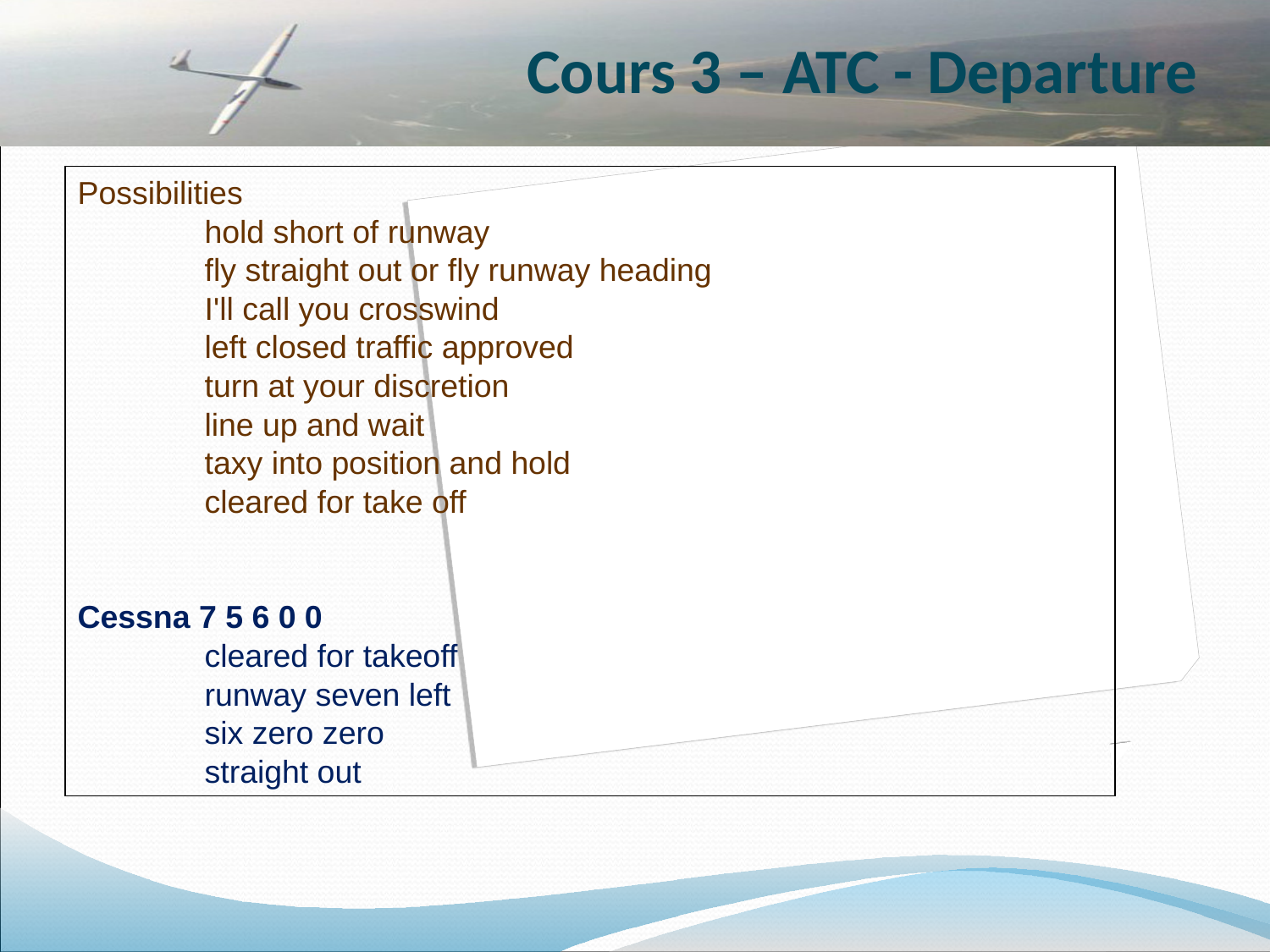

Cours 3 – ATC - Departure
Possibilities
	hold short of runway
	fly straight out or fly runway heading
	I'll call you crosswind
	left closed traffic approved
	turn at your discretion
	line up and wait
	taxy into position and hold
	cleared for take off

Cessna 7 5 6 0 0
	cleared for takeoff
	runway seven left
	six zero zero
	straight out